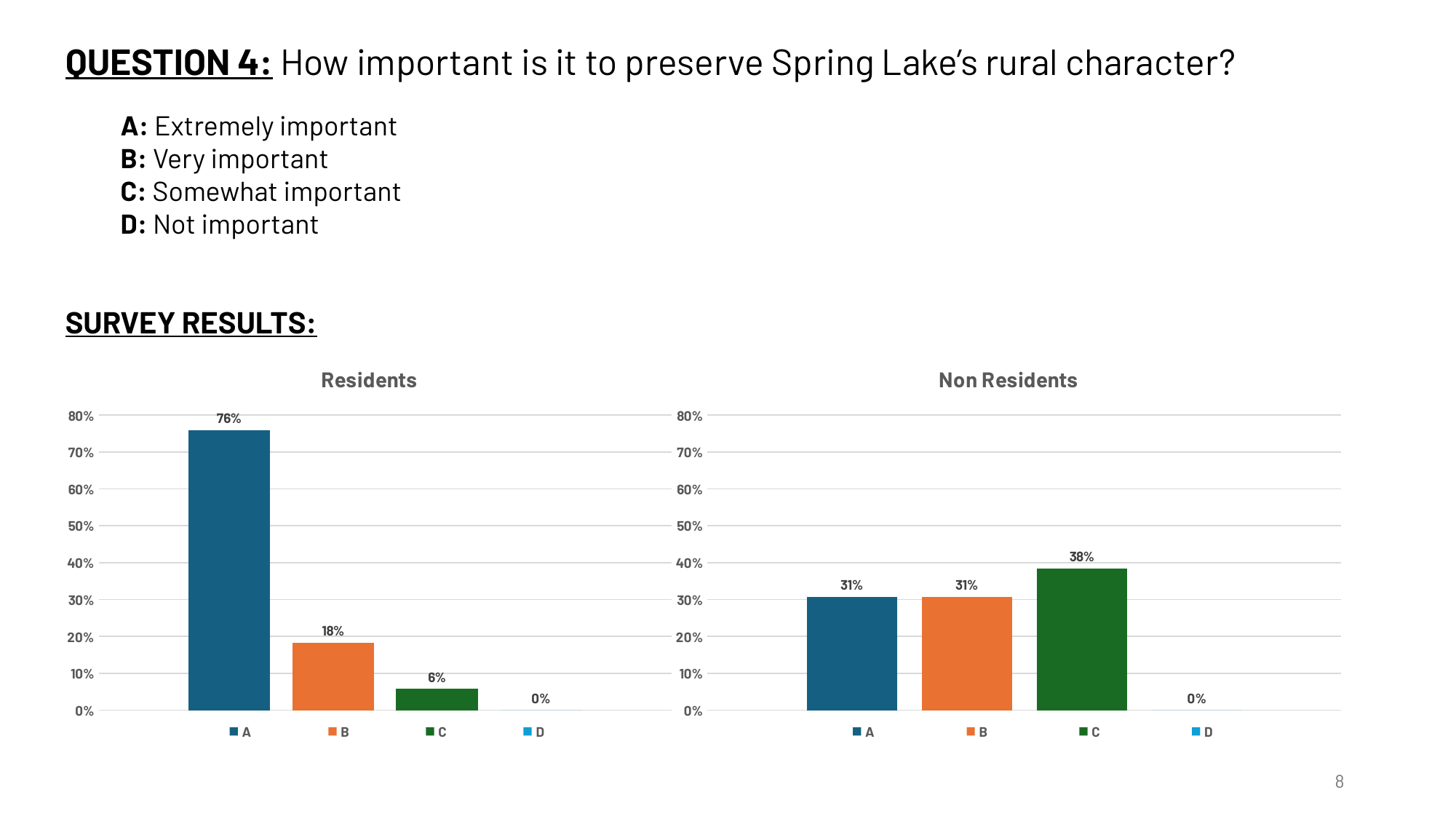

# QUESTION 4: How important is it to preserve Spring Lake’s rural character?
A: Extremely important
B: Very important
C: Somewhat important
D: Not important
SURVEY RESULTS:

### Chart: Residents

| Category | A | B | C | D |
|---|---|---|---|---|
| Residents | 0.7596153846153846 | 0.18269230769230768 | 0.057692307692307696 | 0.0 |

### Chart: Non Residents

| Category | A | B | C | D |
|---|---|---|---|---|
| Non-Residents | 0.3076923076923077 | 0.3076923076923077 | 0.38461538461538464 | 0.0 |
8